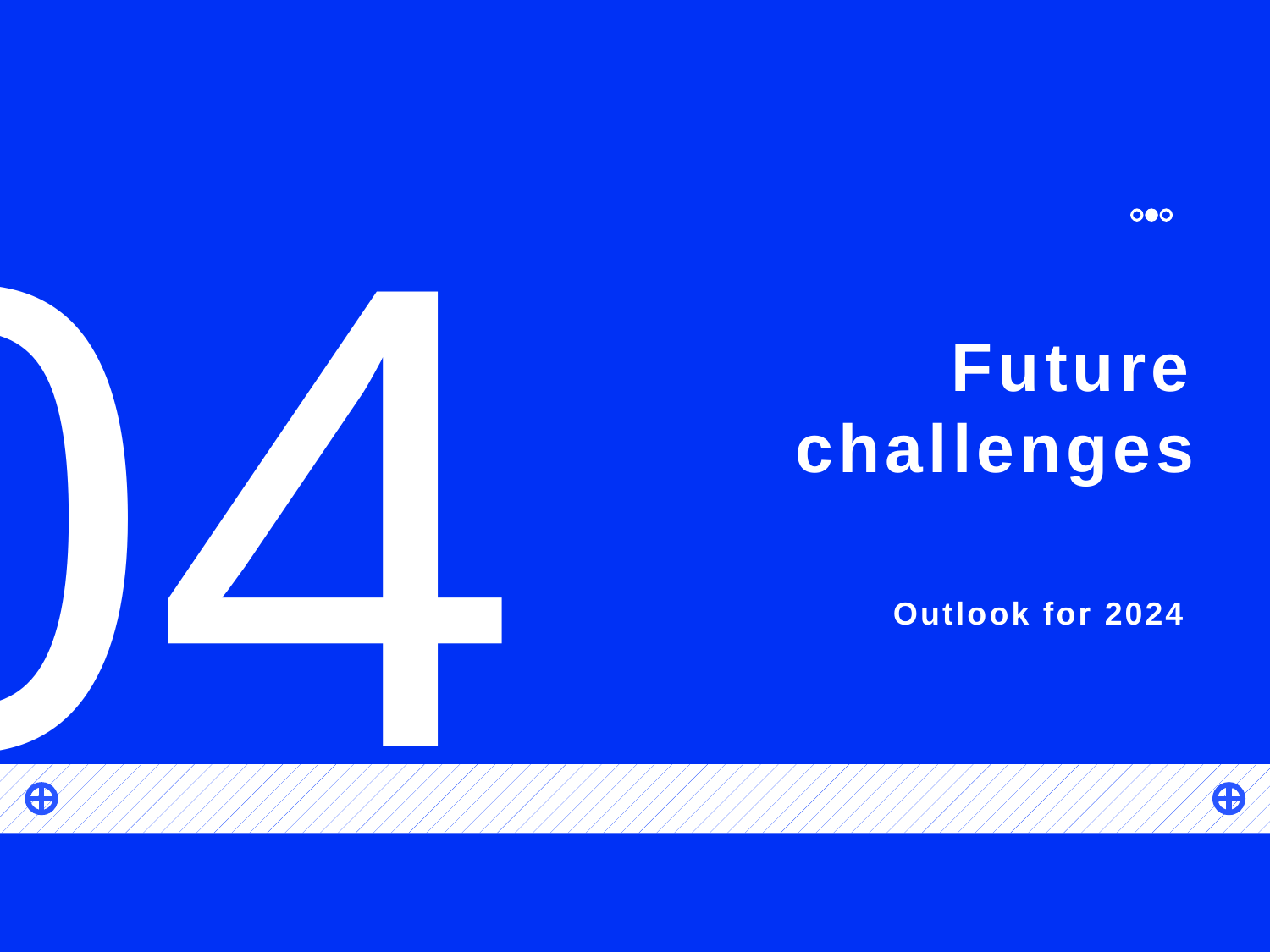

04
# Future challenges
Outlook for 2024